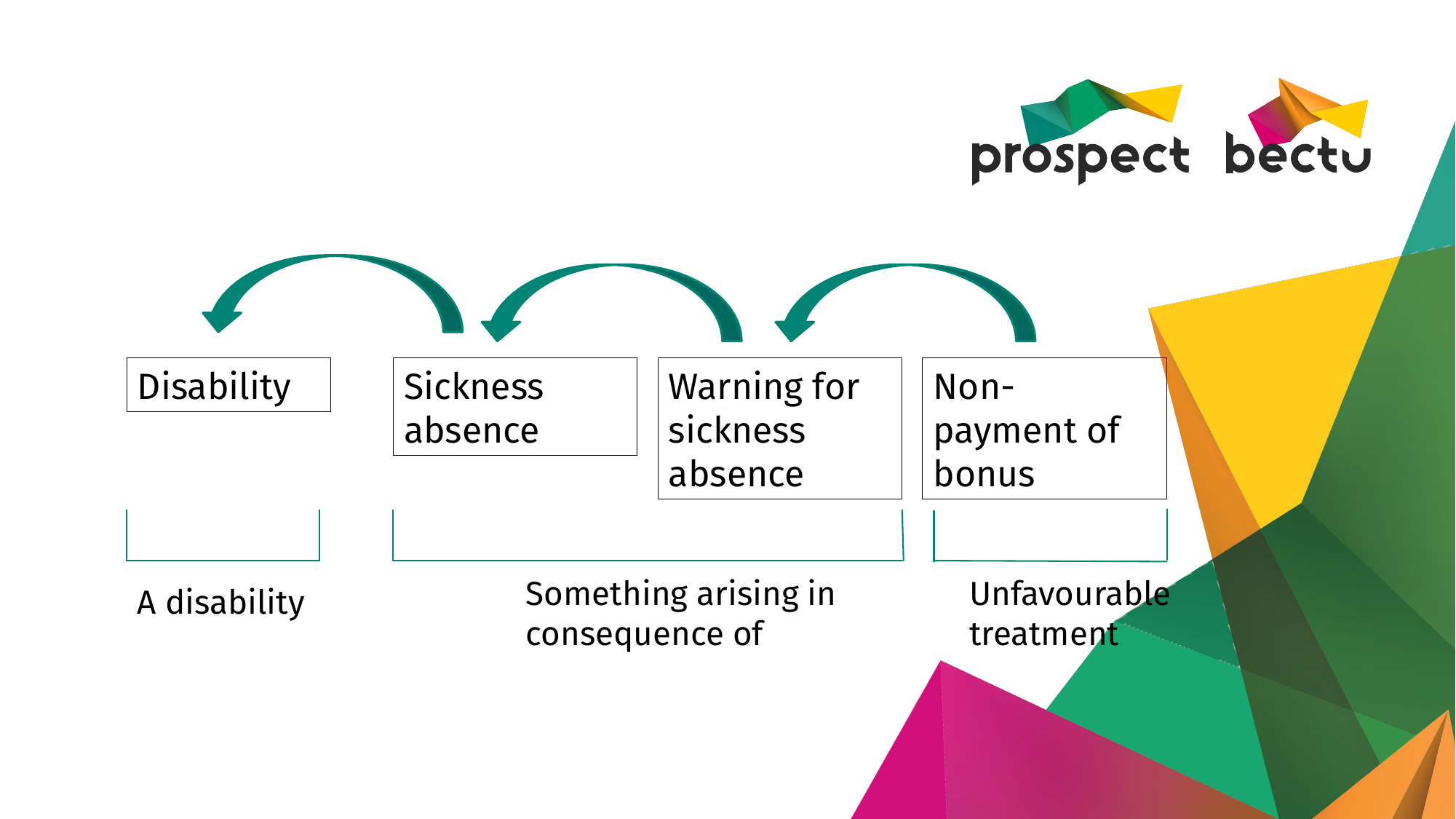

Disability
Sickness absence
Warning for sickness absence
Non-payment of bonus
Unfavourable treatment
Something arising in consequence of
A disability